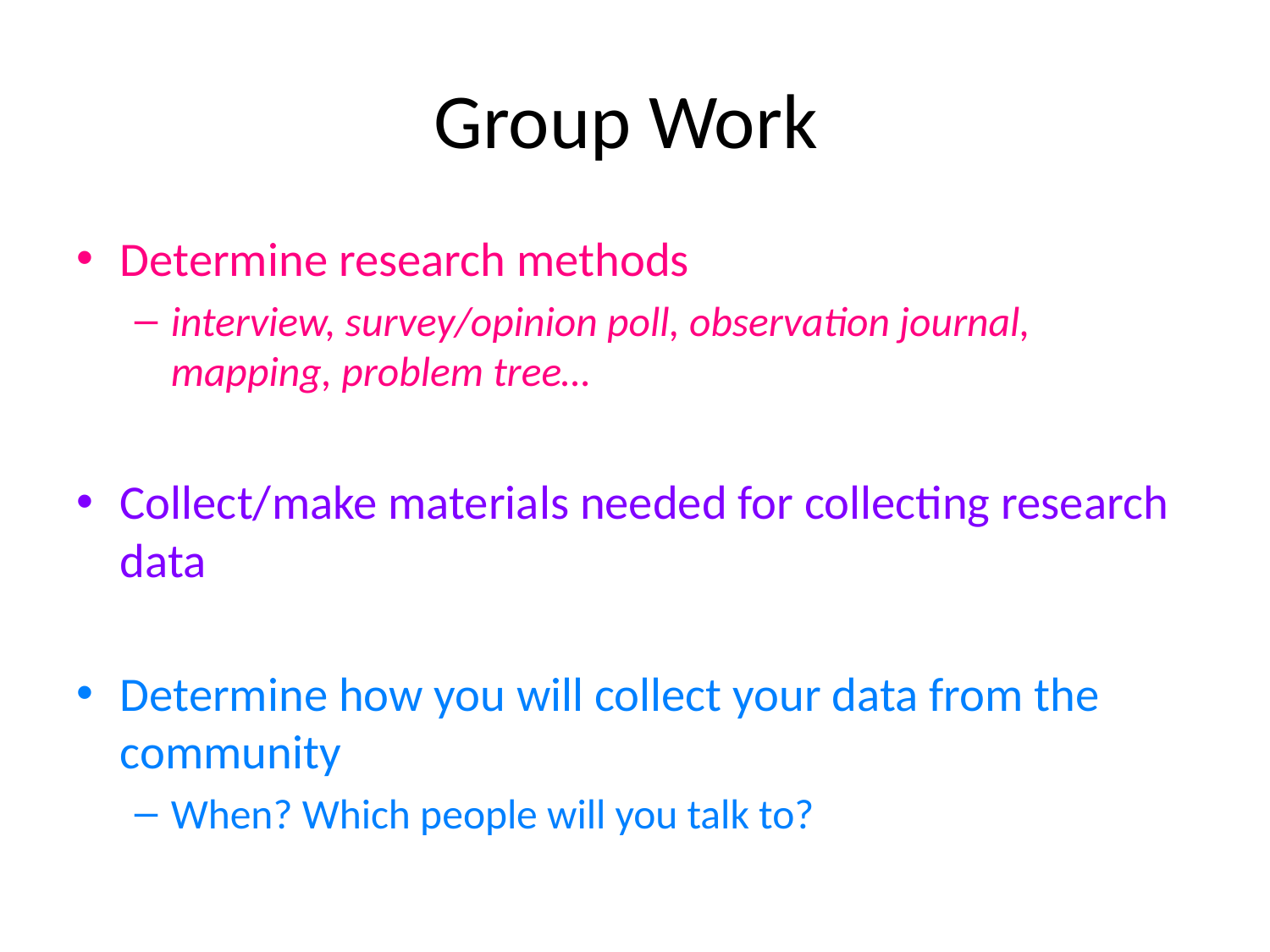

# Group Work
Determine research methods
interview, survey/opinion poll, observation journal, mapping, problem tree…

Collect/make materials needed for collecting research data

Determine how you will collect your data from the community
When? Which people will you talk to?